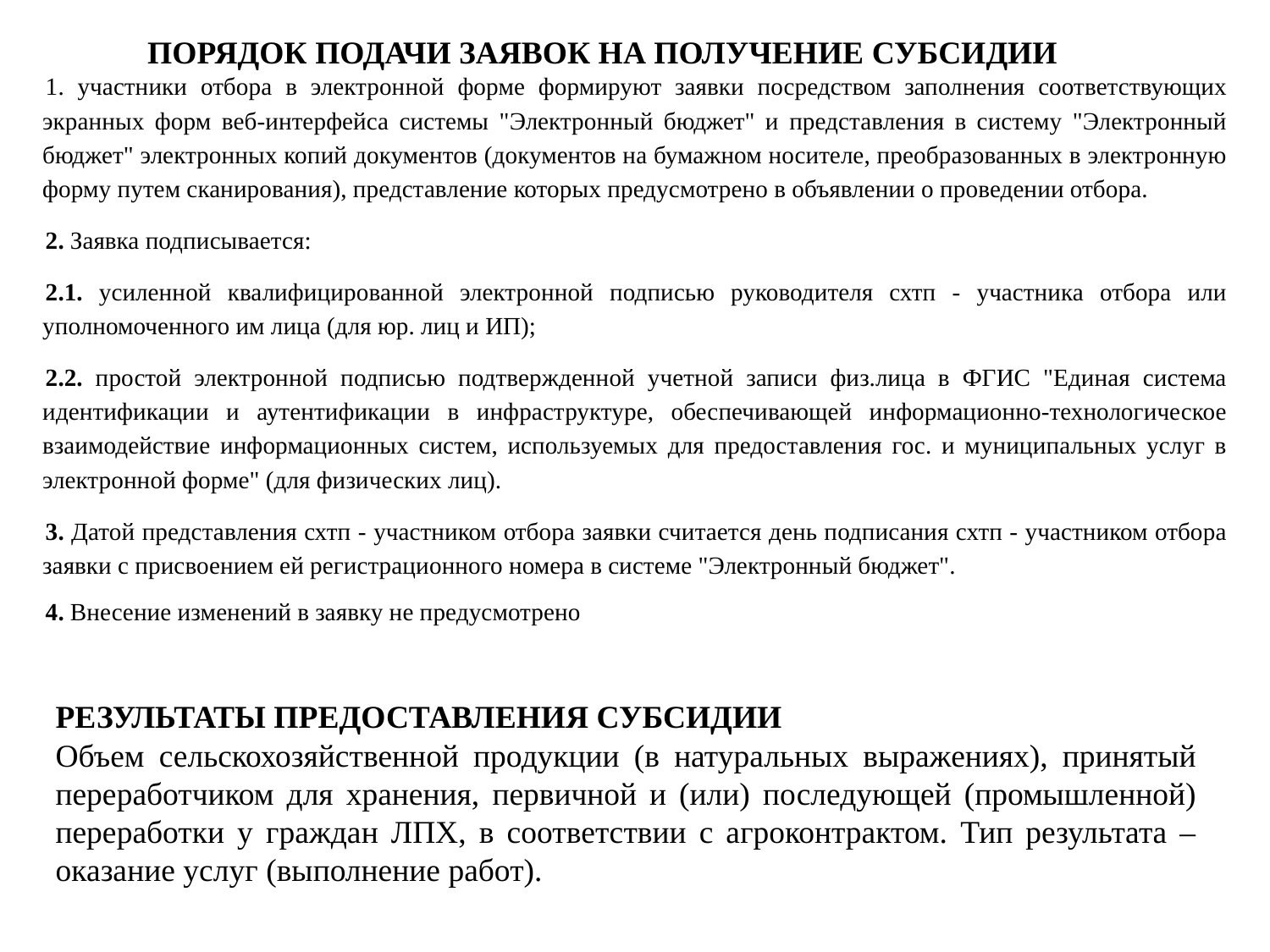

ПОРЯДОК ПОДАЧИ ЗАЯВОК НА ПОЛУЧЕНИЕ СУБСИДИИ
1. участники отбора в электронной форме формируют заявки посредством заполнения соответствующих экранных форм веб-интерфейса системы "Электронный бюджет" и представления в систему "Электронный бюджет" электронных копий документов (документов на бумажном носителе, преобразованных в электронную форму путем сканирования), представление которых предусмотрено в объявлении о проведении отбора.
2. Заявка подписывается:
2.1. усиленной квалифицированной электронной подписью руководителя схтп - участника отбора или уполномоченного им лица (для юр. лиц и ИП);
2.2. простой электронной подписью подтвержденной учетной записи физ.лица в ФГИС "Единая система идентификации и аутентификации в инфраструктуре, обеспечивающей информационно-технологическое взаимодействие информационных систем, используемых для предоставления гос. и муниципальных услуг в электронной форме" (для физических лиц).
3. Датой представления схтп - участником отбора заявки считается день подписания схтп - участником отбора заявки с присвоением ей регистрационного номера в системе "Электронный бюджет".
4. Внесение изменений в заявку не предусмотрено
РЕЗУЛЬТАТЫ ПРЕДОСТАВЛЕНИЯ СУБСИДИИ
Объем сельскохозяйственной продукции (в натуральных выражениях), принятый переработчиком для хранения, первичной и (или) последующей (промышленной) переработки у граждан ЛПХ, в соответствии с агроконтрактом. Тип результата – оказание услуг (выполнение работ).